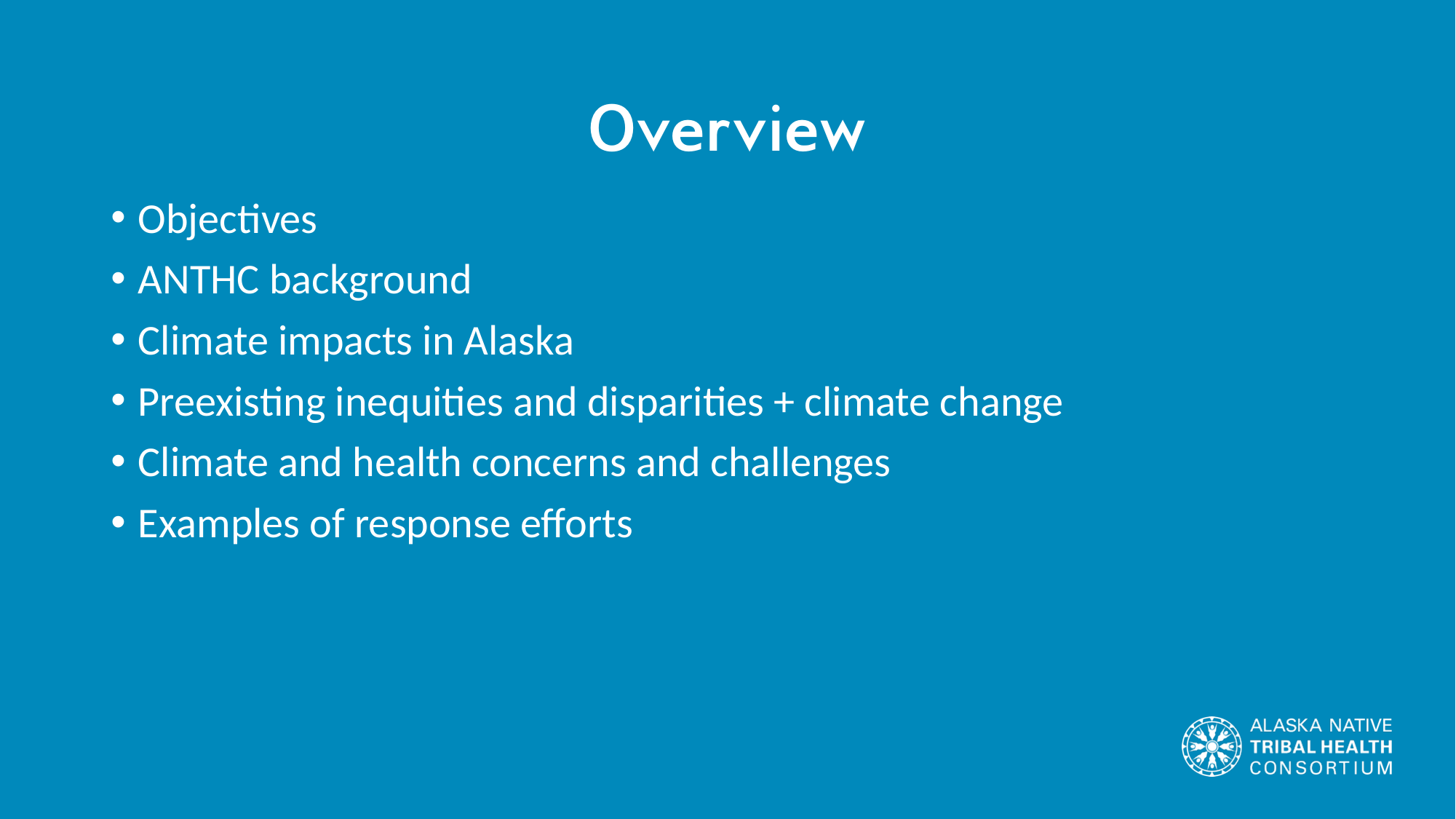

# Overview
Objectives
ANTHC background
Climate impacts in Alaska
Preexisting inequities and disparities + climate change
Climate and health concerns and challenges
Examples of response efforts